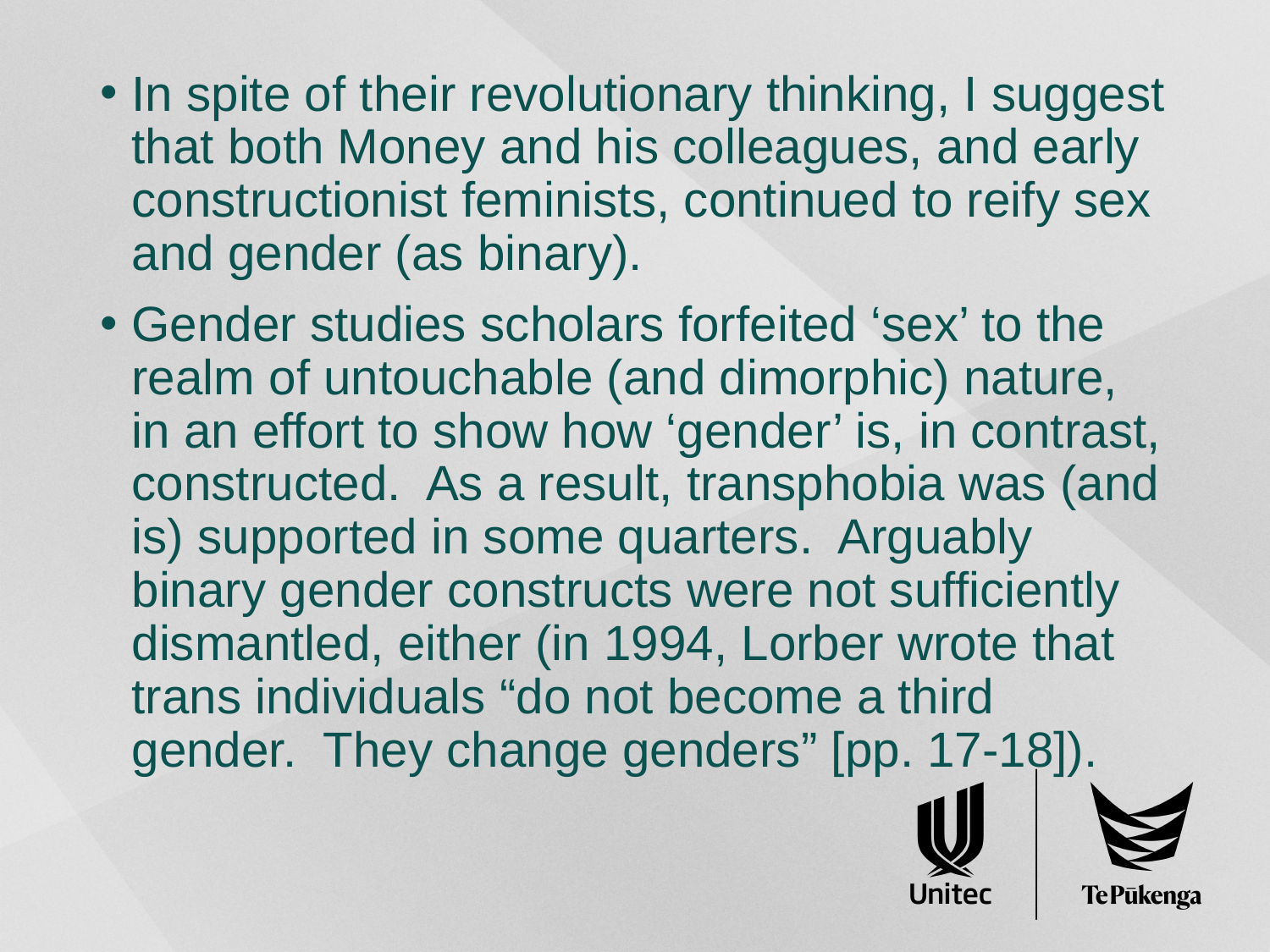

#
In spite of their revolutionary thinking, I suggest that both Money and his colleagues, and early constructionist feminists, continued to reify sex and gender (as binary).
Gender studies scholars forfeited ‘sex’ to the realm of untouchable (and dimorphic) nature, in an effort to show how ‘gender’ is, in contrast, constructed.  As a result, transphobia was (and is) supported in some quarters.  Arguably binary gender constructs were not sufficiently dismantled, either (in 1994, Lorber wrote that trans individuals “do not become a third gender.  They change genders” [pp. 17-18]).